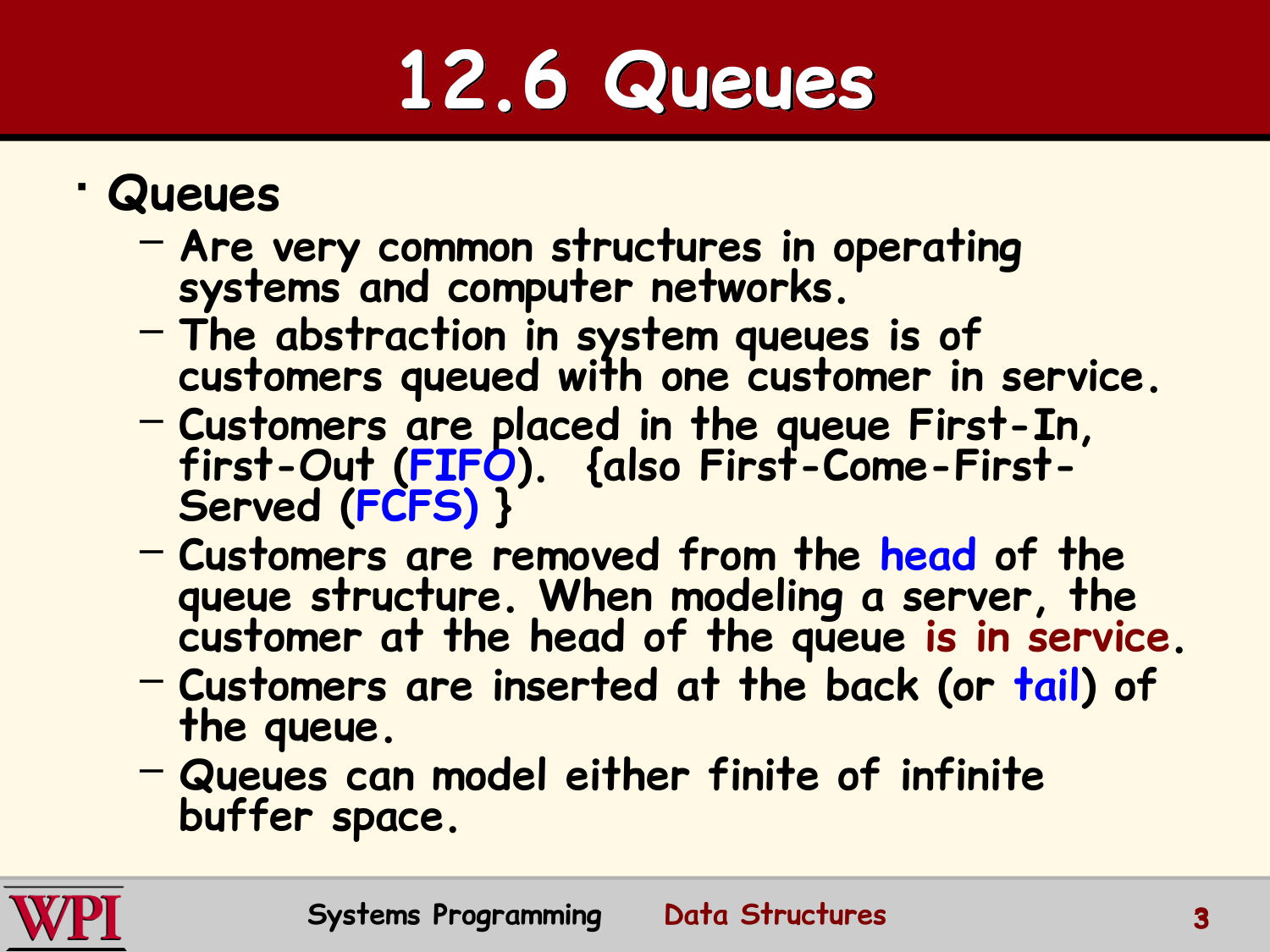

# 12.6 Queues
Queues
Are very common structures in operating systems and computer networks.
The abstraction in system queues is of customers queued with one customer in service.
Customers are placed in the queue First-In, first-Out (FIFO).  {also First-Come-First-Served (FCFS) }
Customers are removed from the head of the queue structure. When modeling a server, the customer at the head of the queue is in service.
Customers are inserted at the back (or tail) of the queue.
Queues can model either finite of infinite buffer space.
Systems Programming     Data Structures
3
3